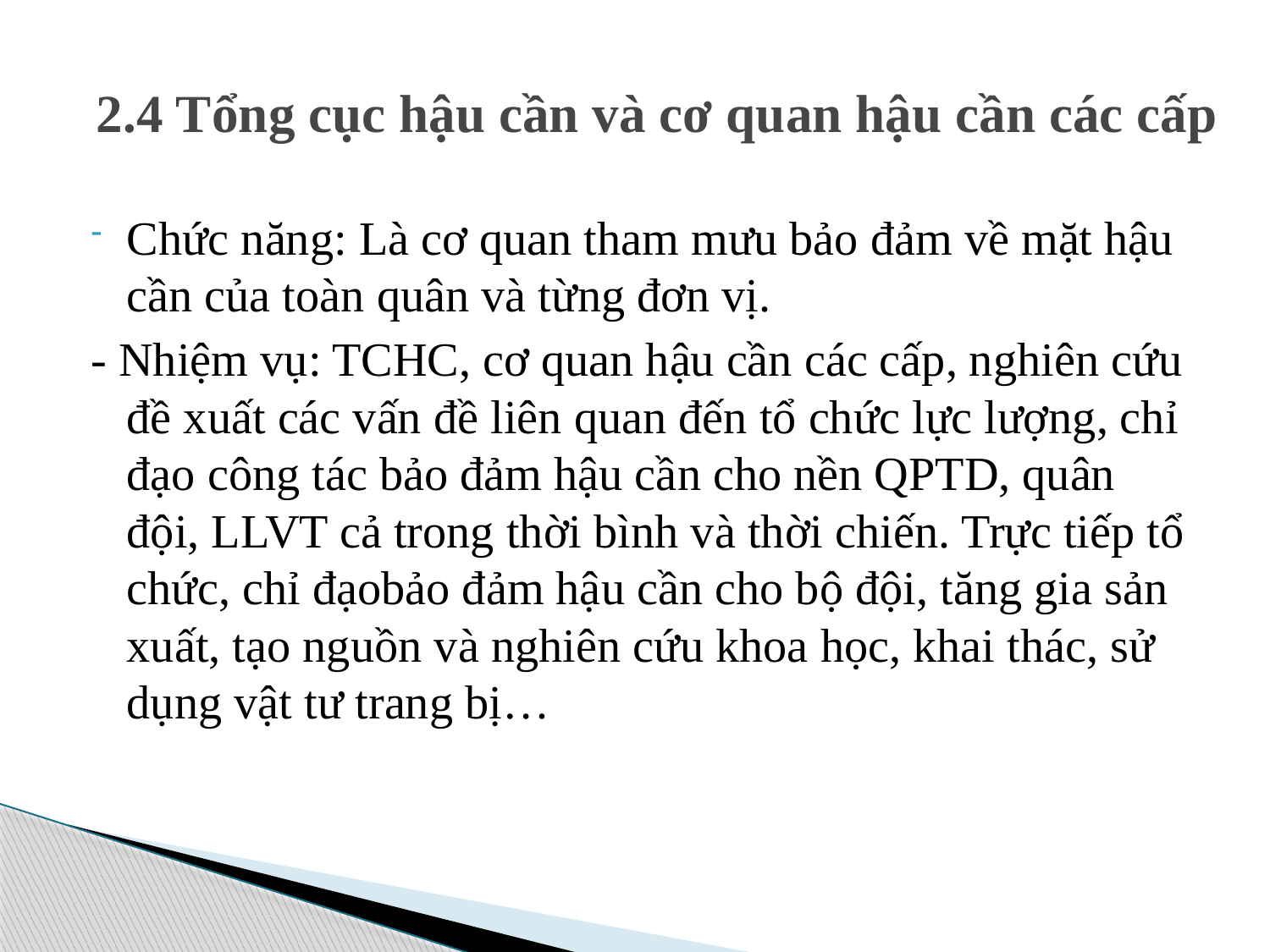

# 2.4 Tổng cục hậu cần và cơ quan hậu cần các cấp
Chức năng: Là cơ quan tham mưu bảo đảm về mặt hậu cần của toàn quân và từng đơn vị.
- Nhiệm vụ: TCHC, cơ quan hậu cần các cấp, nghiên cứu đề xuất các vấn đề liên quan đến tổ chức lực lượng, chỉ đạo công tác bảo đảm hậu cần cho nền QPTD, quân đội, LLVT cả trong thời bình và thời chiến. Trực tiếp tổ chức, chỉ đạobảo đảm hậu cần cho bộ đội, tăng gia sản xuất, tạo nguồn và nghiên cứu khoa học, khai thác, sử dụng vật tư trang bị…